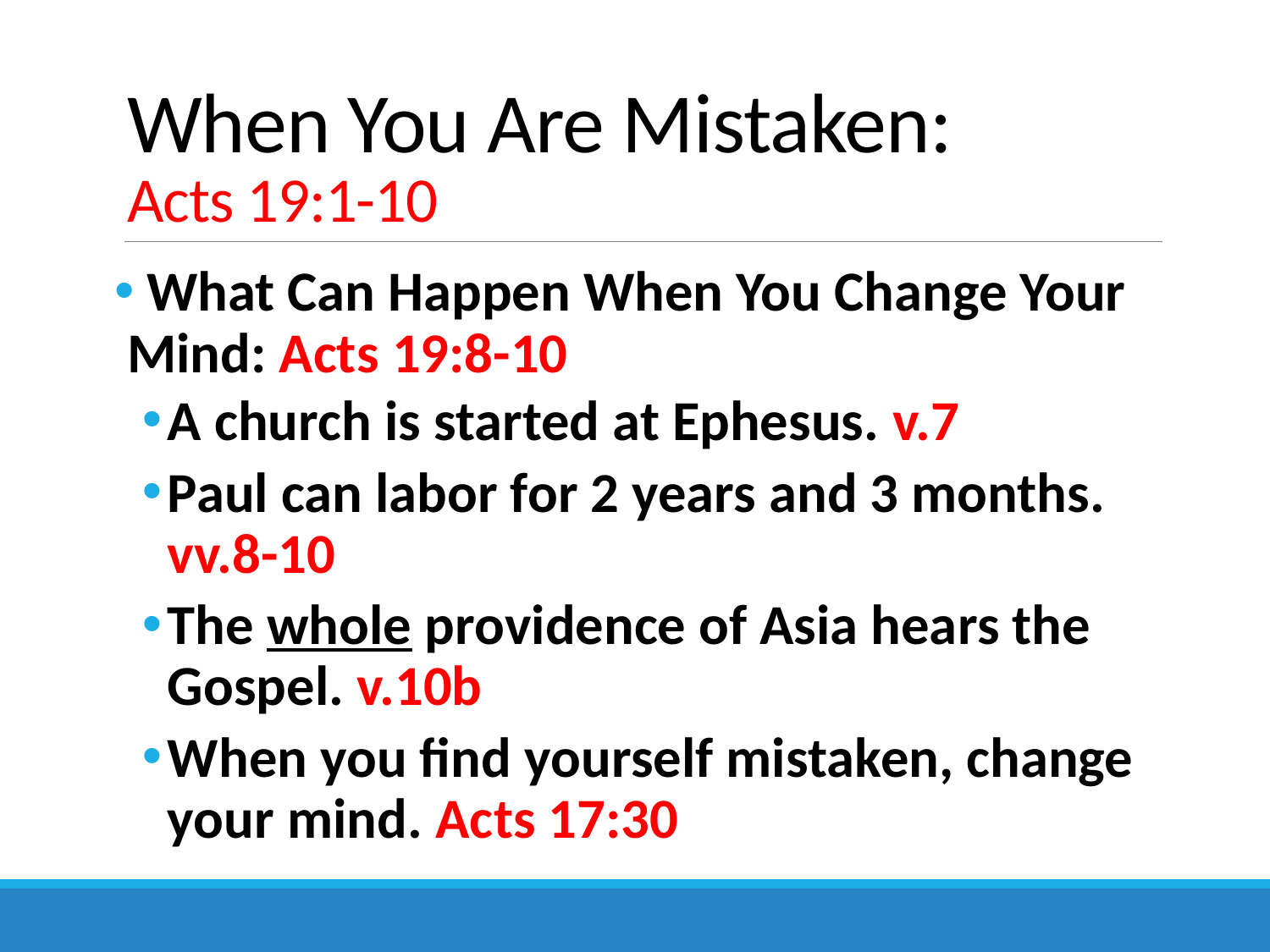

# When You Are Mistaken: Acts 19:1-10
 What Can Happen When You Change Your Mind: Acts 19:8-10
A church is started at Ephesus. v.7
Paul can labor for 2 years and 3 months. vv.8-10
The whole providence of Asia hears the Gospel. v.10b
When you find yourself mistaken, change your mind. Acts 17:30